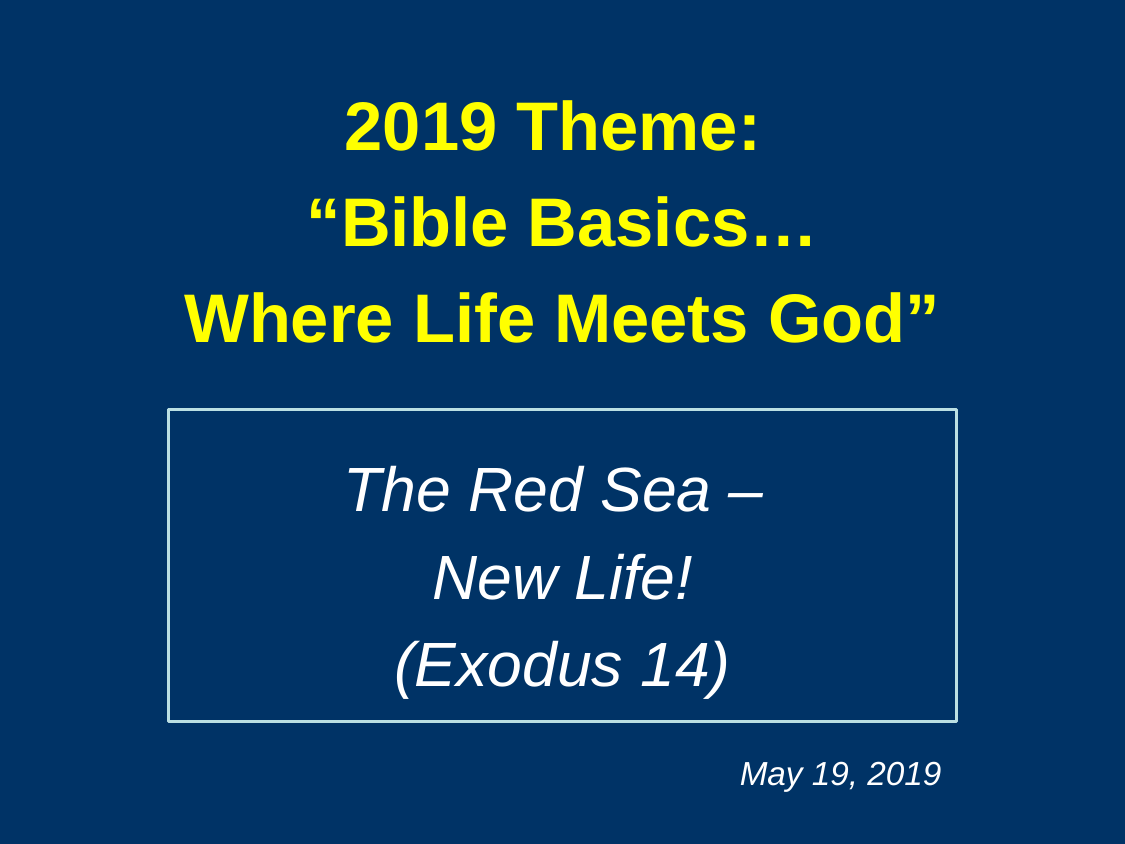

2019 Theme:
“Bible Basics…
Where Life Meets God”

The Red Sea –
New Life!
(Exodus 14)

May 19, 2019